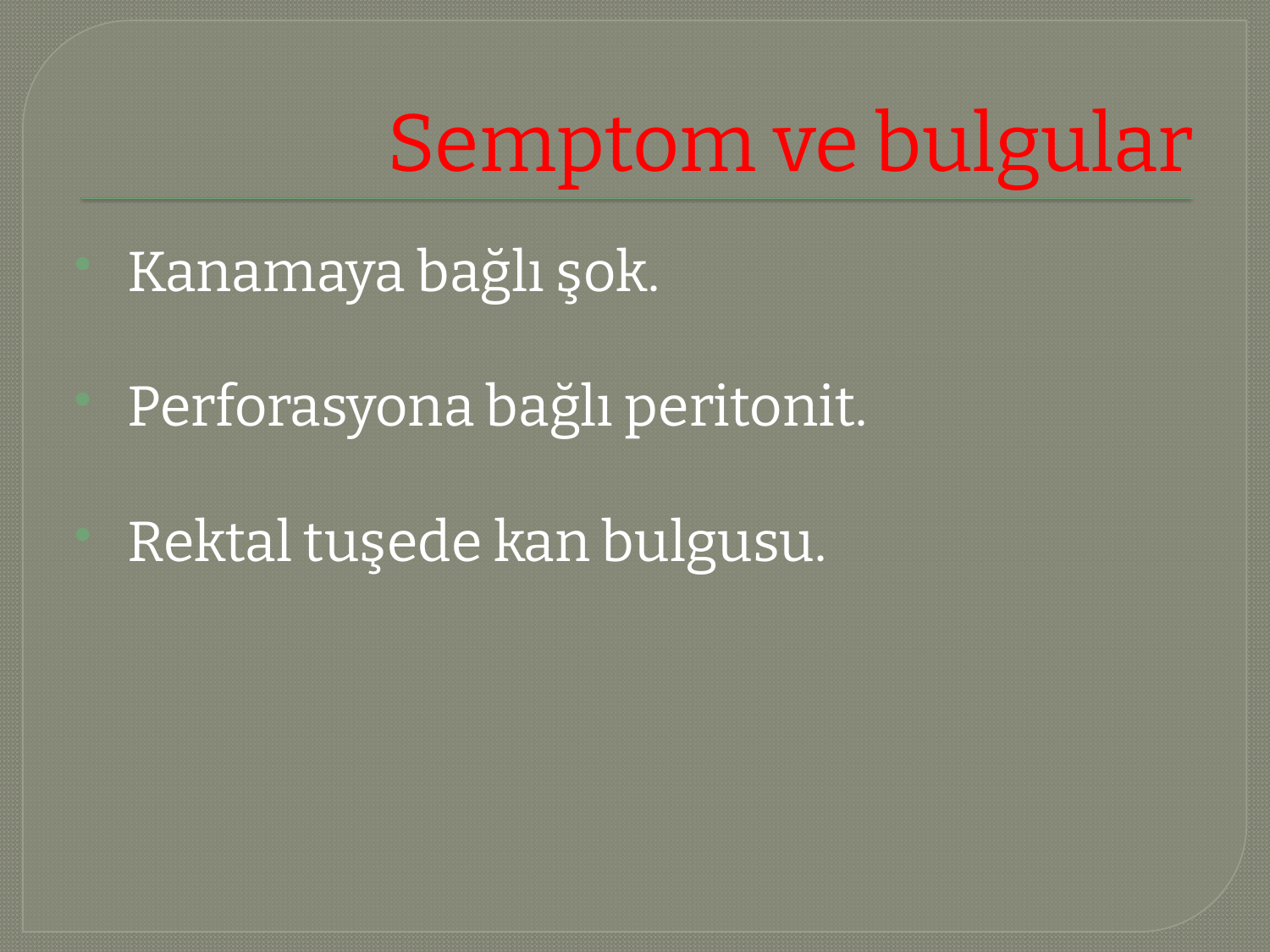

# Semptom ve bulgular
 Kanamaya bağlı şok.

 Perforasyona bağlı peritonit.

 Rektal tuşede kan bulgusu.